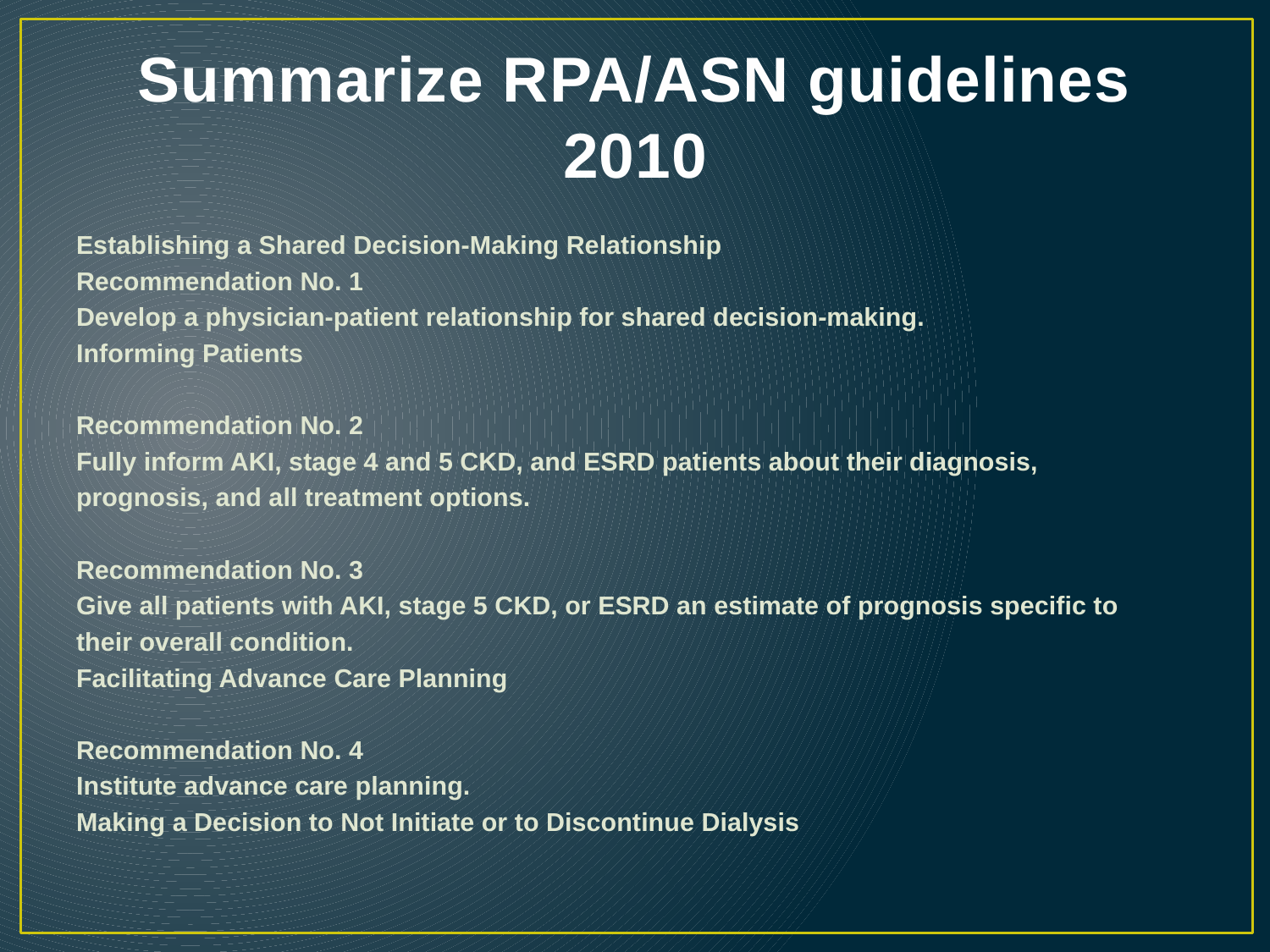

# Summarize RPA/ASN guidelines 2010
Establishing a Shared Decision-Making Relationship
Recommendation No. 1
Develop a physician-patient relationship for shared decision-making.
Informing Patients

Recommendation No. 2
Fully inform AKI, stage 4 and 5 CKD, and ESRD patients about their diagnosis,
prognosis, and all treatment options.

Recommendation No. 3
Give all patients with AKI, stage 5 CKD, or ESRD an estimate of prognosis specific to
their overall condition.
Facilitating Advance Care Planning

Recommendation No. 4
Institute advance care planning.
Making a Decision to Not Initiate or to Discontinue Dialysis